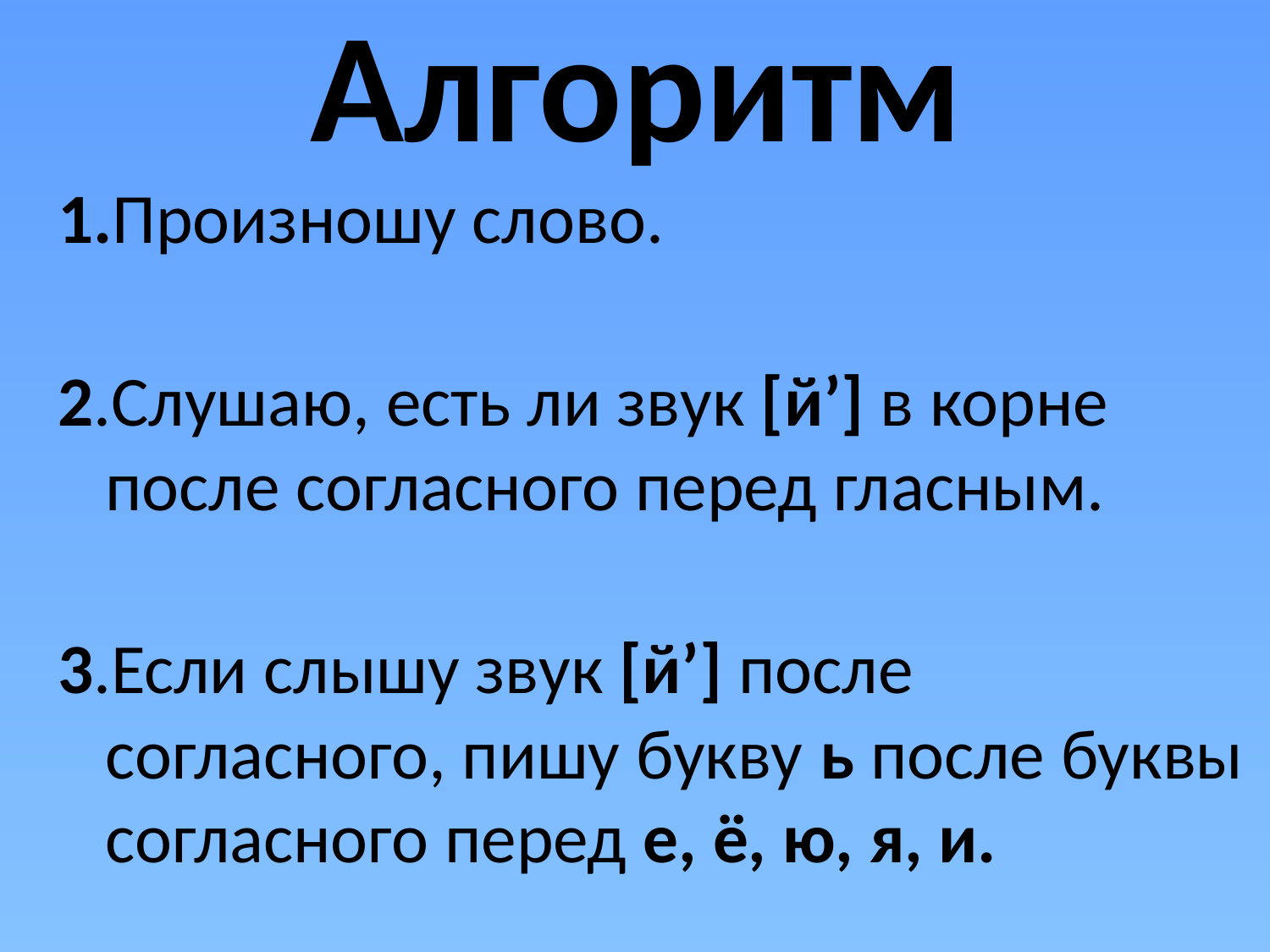

# Алгоритм
1.Произношу слово.
2.Слушаю, есть ли звук [й’] в корне после согласного перед гласным.
3.Если слышу звук [й’] после согласного, пишу букву ь после буквы согласного перед е, ё, ю, я, и.